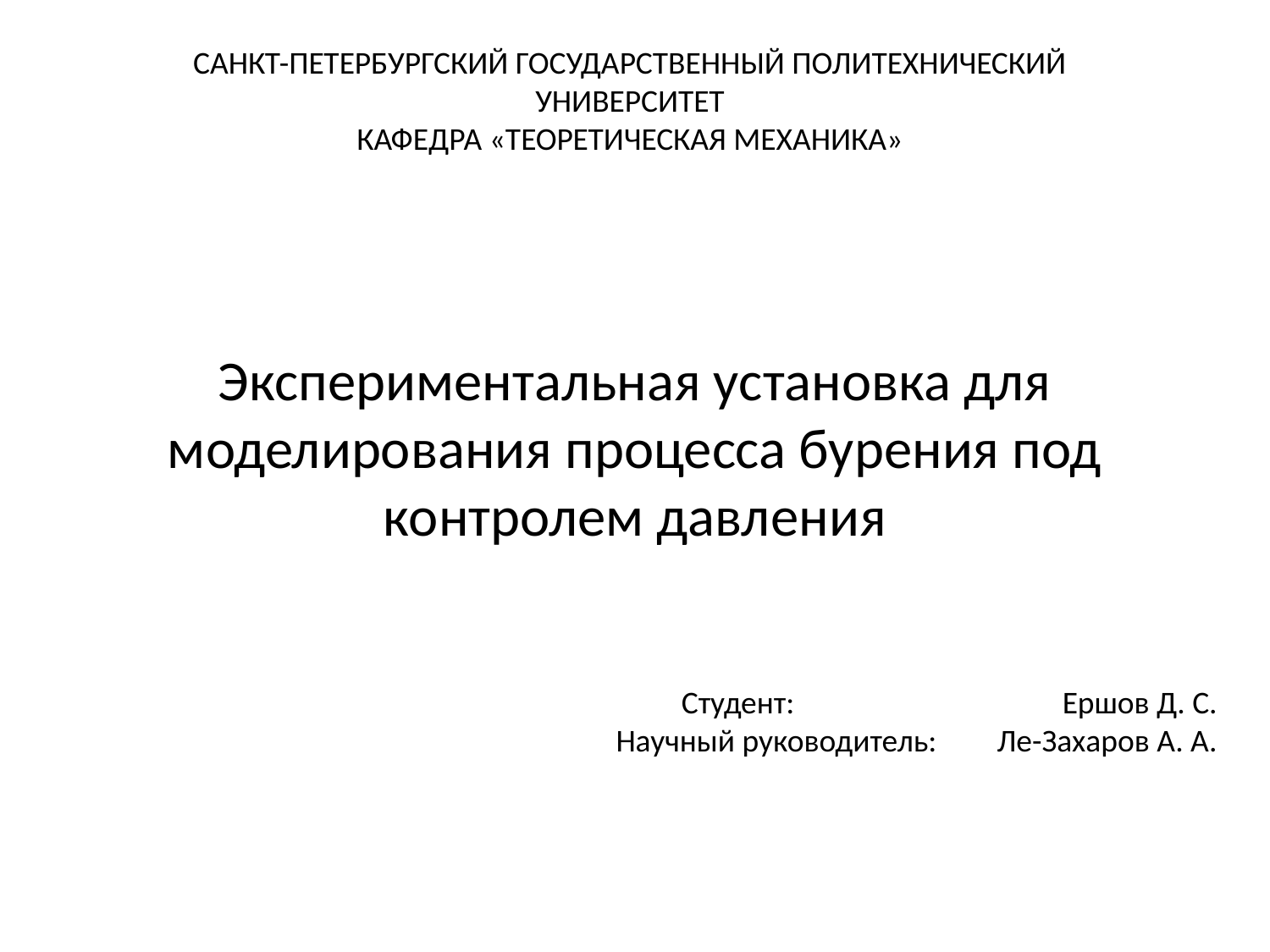

САНКТ-ПЕТЕРБУРГСКИЙ ГОСУДАРСТВЕННЫЙ ПОЛИТЕХНИЧЕСКИЙ УНИВЕРСИТЕТ
КАФЕДРА «ТЕОРЕТИЧЕСКАЯ МЕХАНИКА»
# Экспериментальная установка для моделирования процесса бурения под контролем давления
	Студент:	    		Ершов Д. С.
Научный руководитель: 	Ле-Захаров А. А.